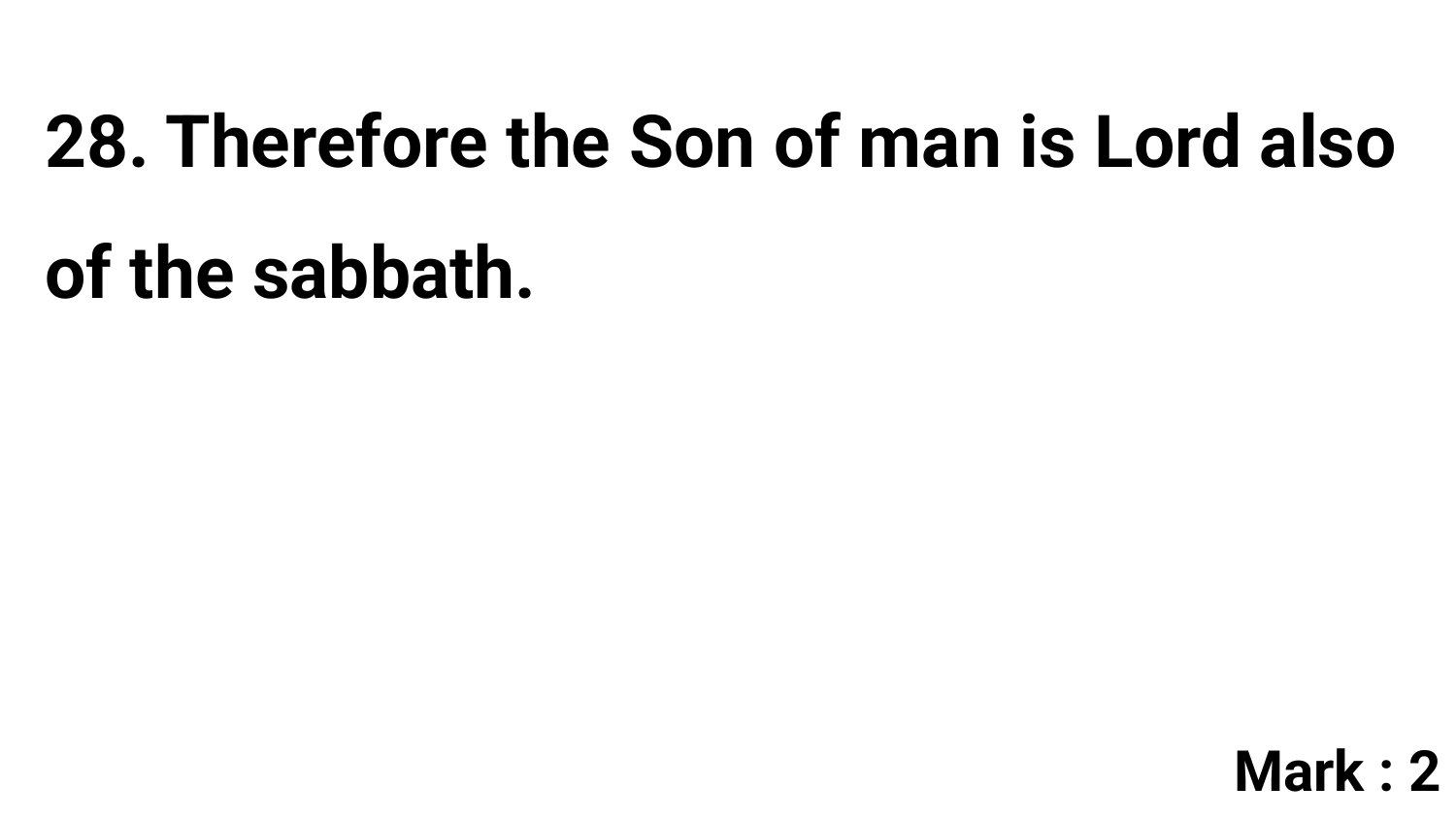

28. Therefore the Son of man is Lord also of the sabbath.
Mark : 2